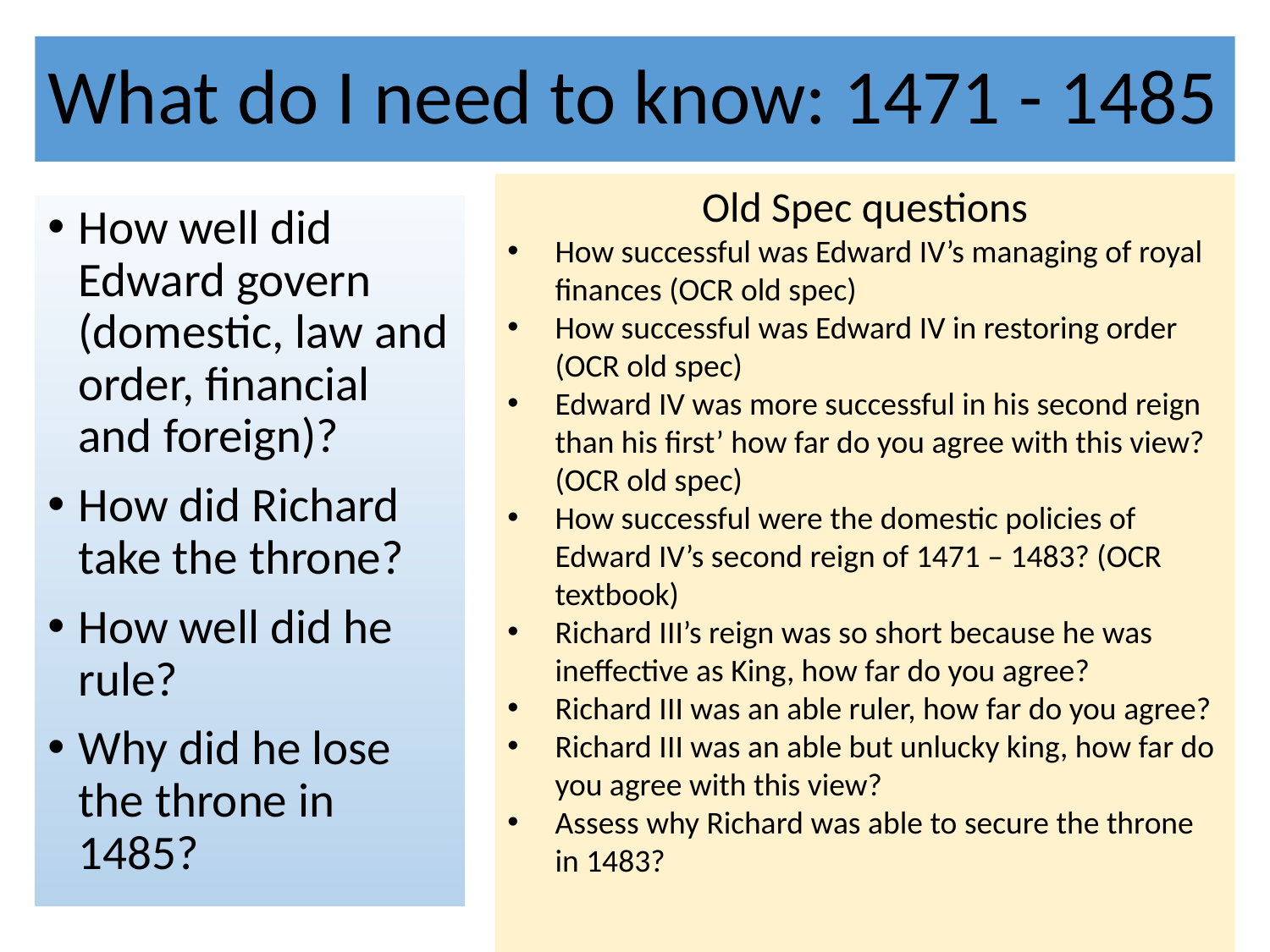

# What do I need to know: 1471 - 1485
Old Spec questions
How successful was Edward IV’s managing of royal finances (OCR old spec)
How successful was Edward IV in restoring order (OCR old spec)
Edward IV was more successful in his second reign than his first’ how far do you agree with this view? (OCR old spec)
How successful were the domestic policies of Edward IV’s second reign of 1471 – 1483? (OCR textbook)
Richard III’s reign was so short because he was ineffective as King, how far do you agree?
Richard III was an able ruler, how far do you agree?
Richard III was an able but unlucky king, how far do you agree with this view?
Assess why Richard was able to secure the throne in 1483?

How well did Edward govern (domestic, law and order, financial and foreign)?
How did Richard take the throne?
How well did he rule?
Why did he lose the throne in 1485?